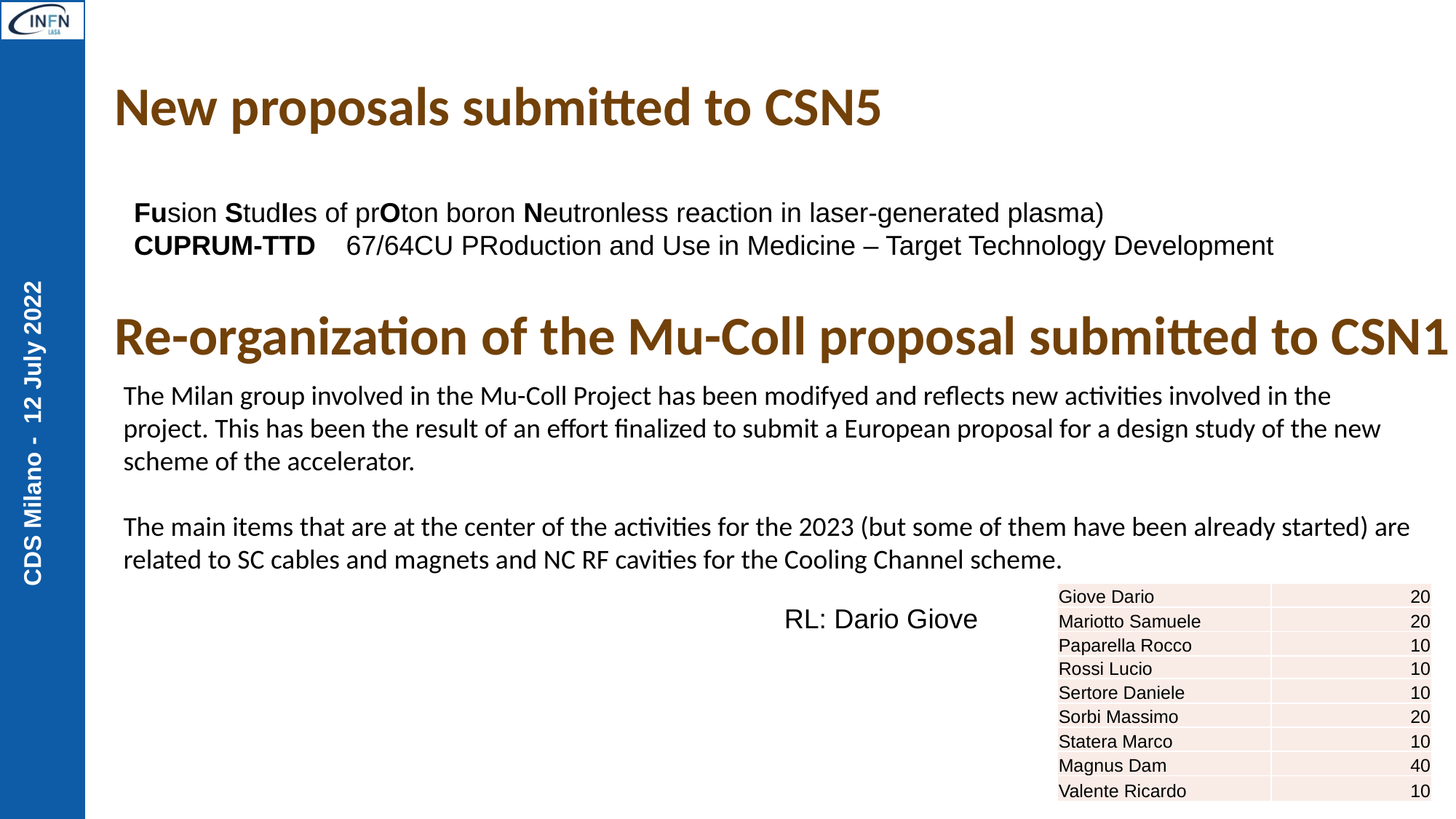

New proposals submitted to CSN5
Fusion StudIes of prOton boron Neutronless reaction in laser-generated plasma)
CUPRUM-TTD    67/64CU PRoduction and Use in Medicine – Target Technology Development

Re-organization of the Mu-Coll proposal submitted to CSN1
The Milan group involved in the Mu-Coll Project has been modifyed and reflects new activities involved in the project. This has been the result of an effort finalized to submit a European proposal for a design study of the new scheme of the accelerator.

The main items that are at the center of the activities for the 2023 (but some of them have been already started) are related to SC cables and magnets and NC RF cavities for the Cooling Channel scheme.

| Giove Dario | 20 |
| --- | --- |
| Mariotto Samuele | 20 |
| Paparella Rocco | 10 |
| Rossi Lucio | 10 |
| Sertore Daniele | 10 |
| Sorbi Massimo | 20 |
| Statera Marco | 10 |
| Magnus Dam | 40 |
| Valente Ricardo | 10 |
RL: Dario Giove